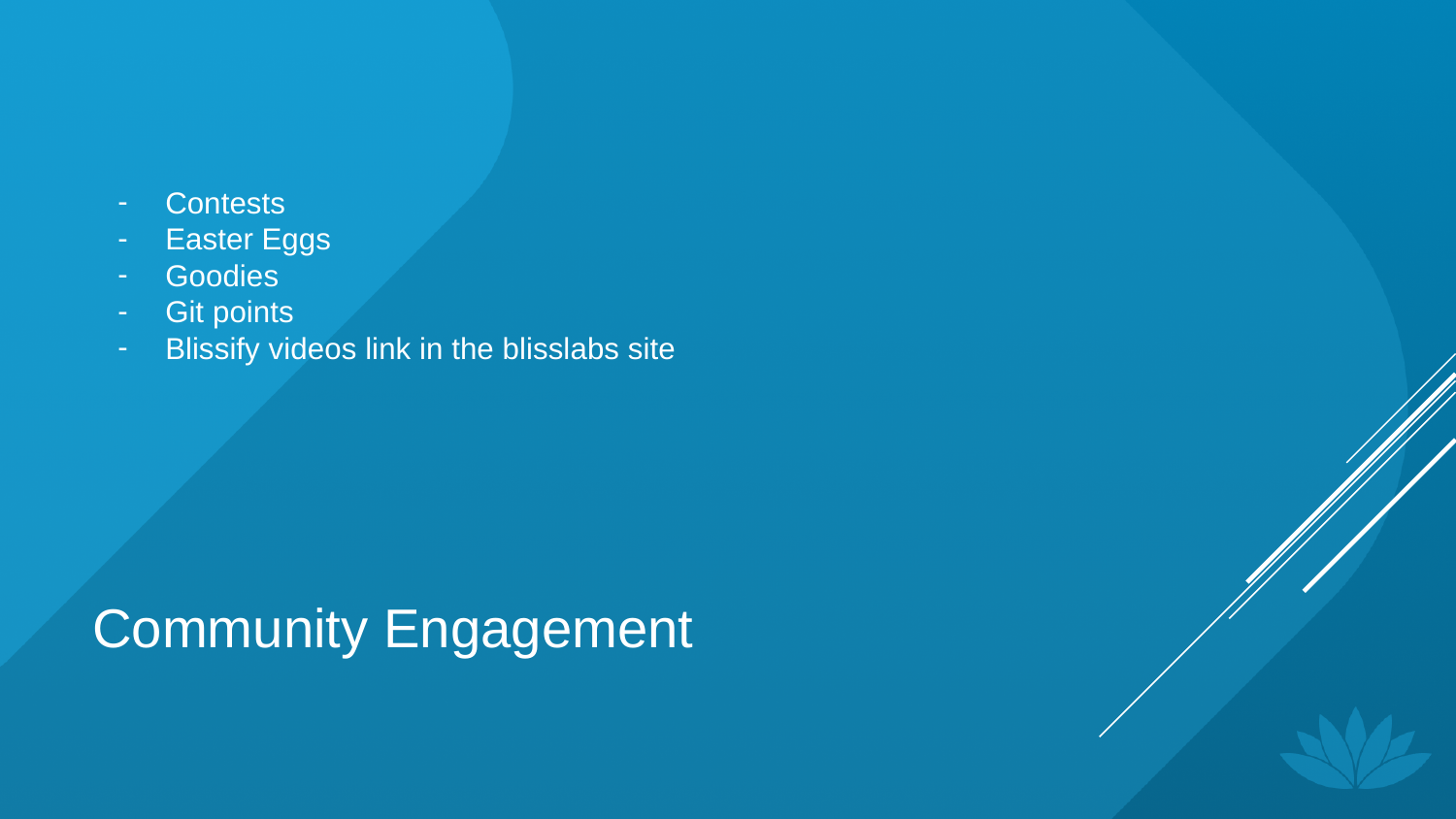

Contests
Easter Eggs
Goodies
Git points
Blissify videos link in the blisslabs site

# Community Engagement